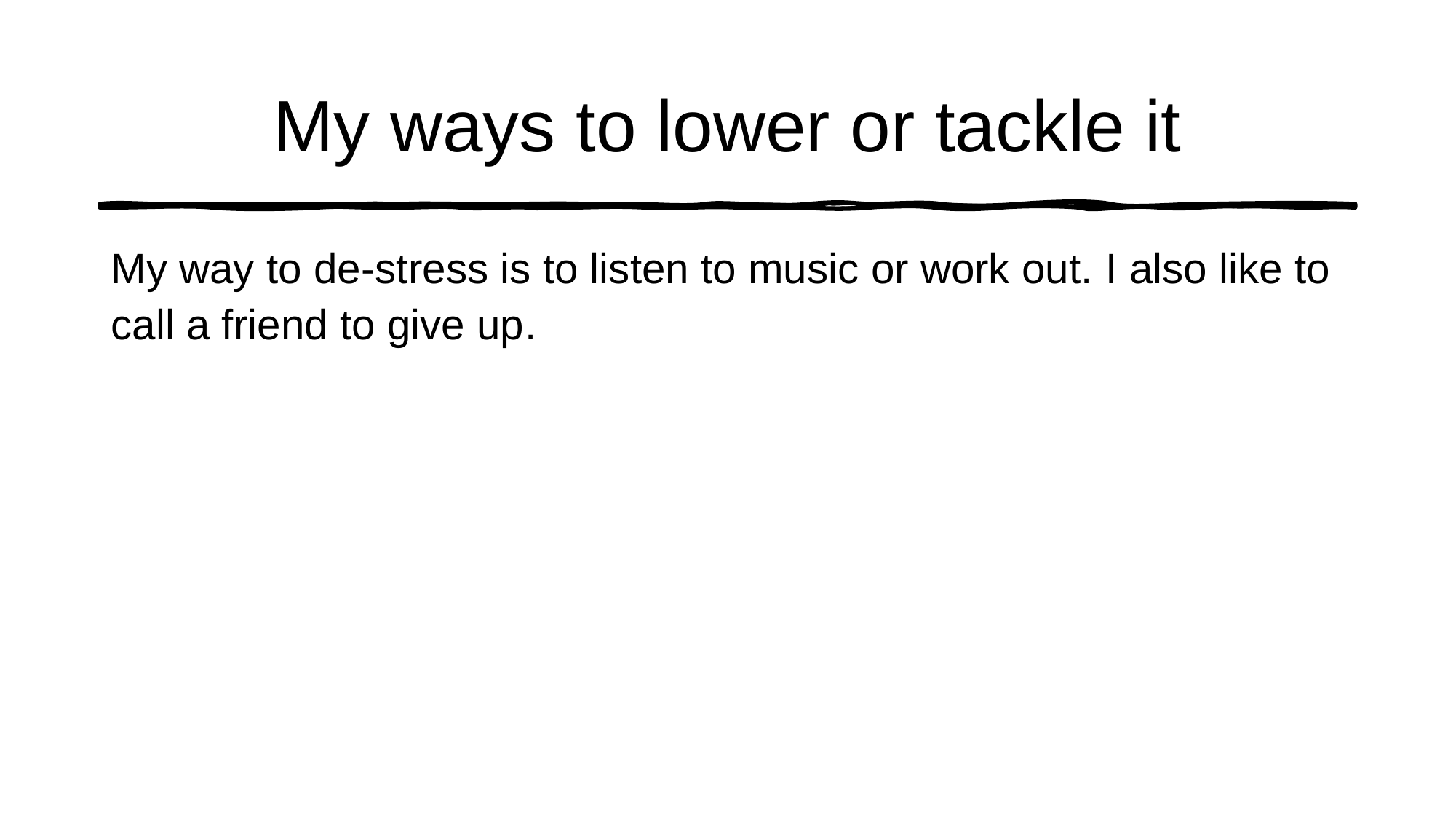

# My ways to lower or tackle it
My way to de-stress is to listen to music or work out. I also like to call a friend to give up.